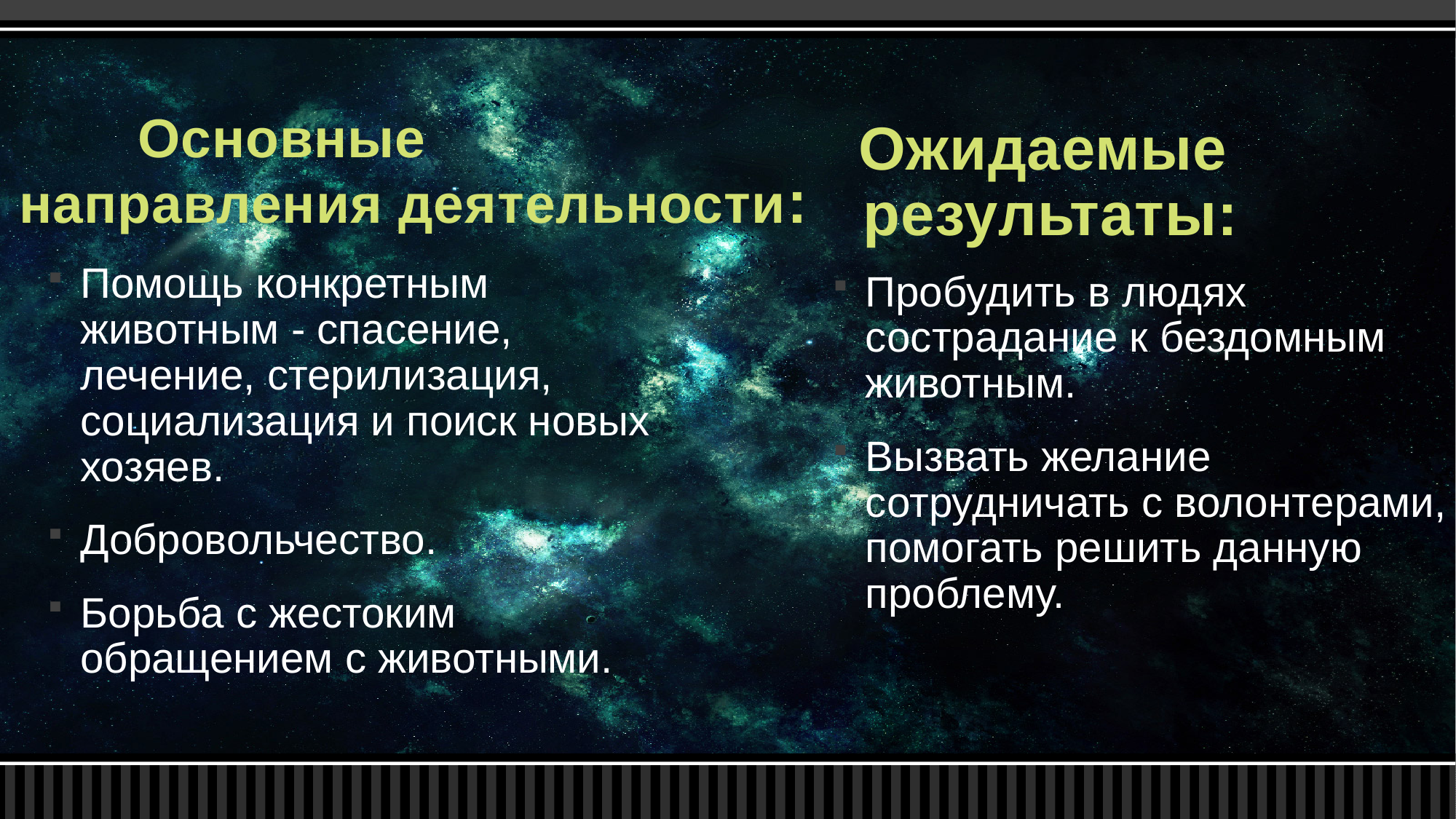

Ожидаемые
      результаты:
#
       Основные
направления деятельности:
Помощь конкретным животным - спасение, лечение, стерилизация, социализация и поиск новых хозяев.
Добровольчество.
Борьба с жестоким обращением с животными.
Пробудить в людях сострадание к бездомным животным.
Вызвать желание сотрудничать с волонтерами, помогать решить данную проблему.